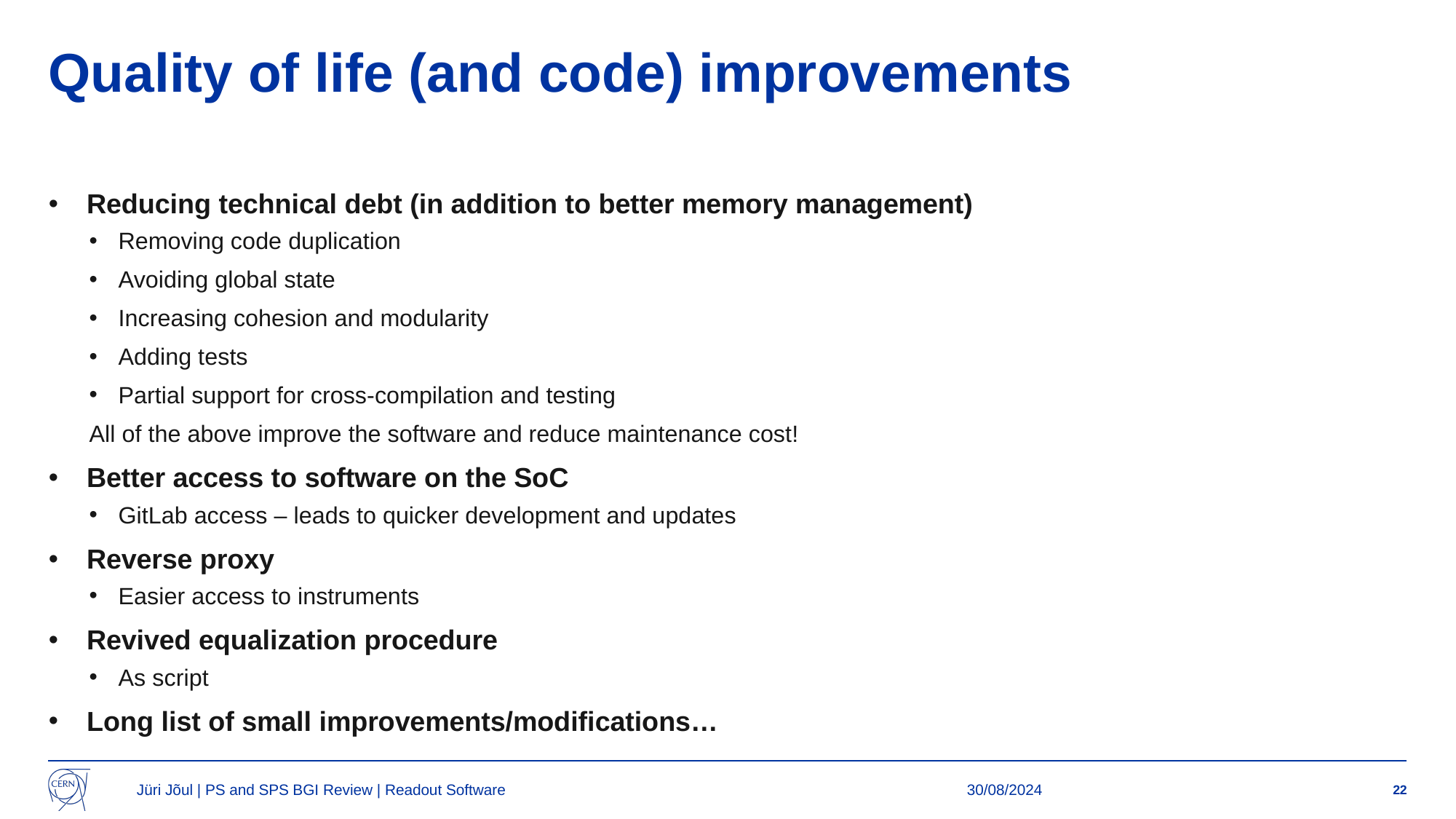

# Quality of life (and code) improvements
Reducing technical debt (in addition to better memory management)
Removing code duplication
Avoiding global state
Increasing cohesion and modularity
Adding tests
Partial support for cross-compilation and testing
All of the above improve the software and reduce maintenance cost!
Better access to software on the SoC
GitLab access – leads to quicker development and updates
Reverse proxy
Easier access to instruments
Revived equalization procedure
As script
Long list of small improvements/modifications…
Jüri Jõul | PS and SPS BGI Review | Readout Software
30/08/2024
22